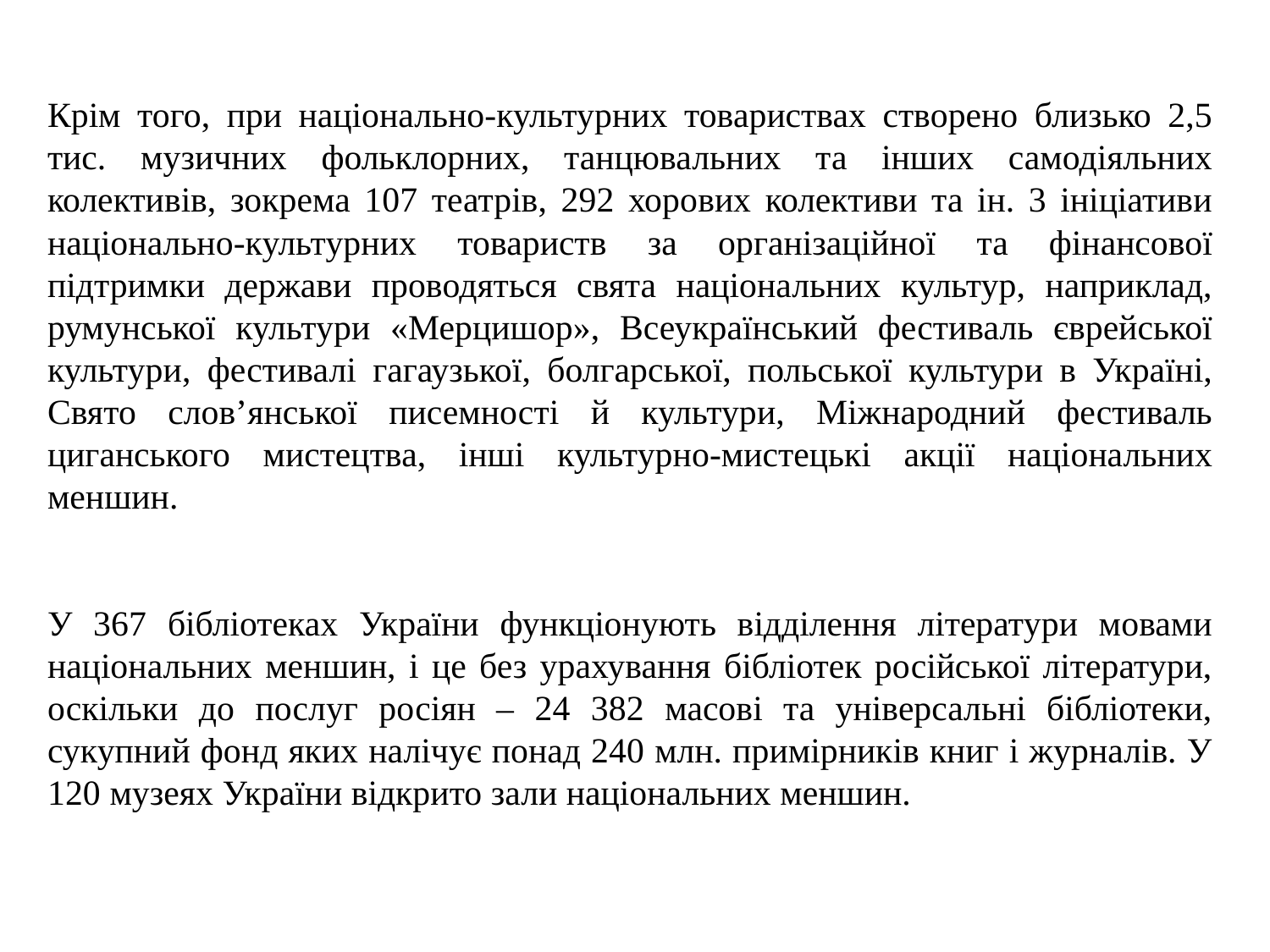

Крім того, при національно-культурних товариствах створено близько 2,5 тис. музичних фольклорних, танцювальних та інших самодіяльних колективів, зокрема 107 театрів, 292 хорових колективи та ін. 3 ініціативи національно-культурних товариств за організаційної та фінансової підтримки держави проводяться свята національних культур, наприклад, румунської культури «Мерцишор», Всеукраїнський фестиваль єврейської культури, фестивалі гагаузької, болгарської, польської культури в Україні, Свято слов’янської писемності й культури, Міжнародний фестиваль циганського мистецтва, інші культурно-мистецькі акції національних меншин.

У 367 бібліотеках України функціонують відділення літератури мовами національних меншин, і це без урахування бібліотек російської літератури, оскільки до послуг росіян – 24 382 масові та універсальні бібліотеки, сукупний фонд яких налічує понад 240 млн. примірників книг і журналів. У 120 музеях України відкрито зали національних меншин.